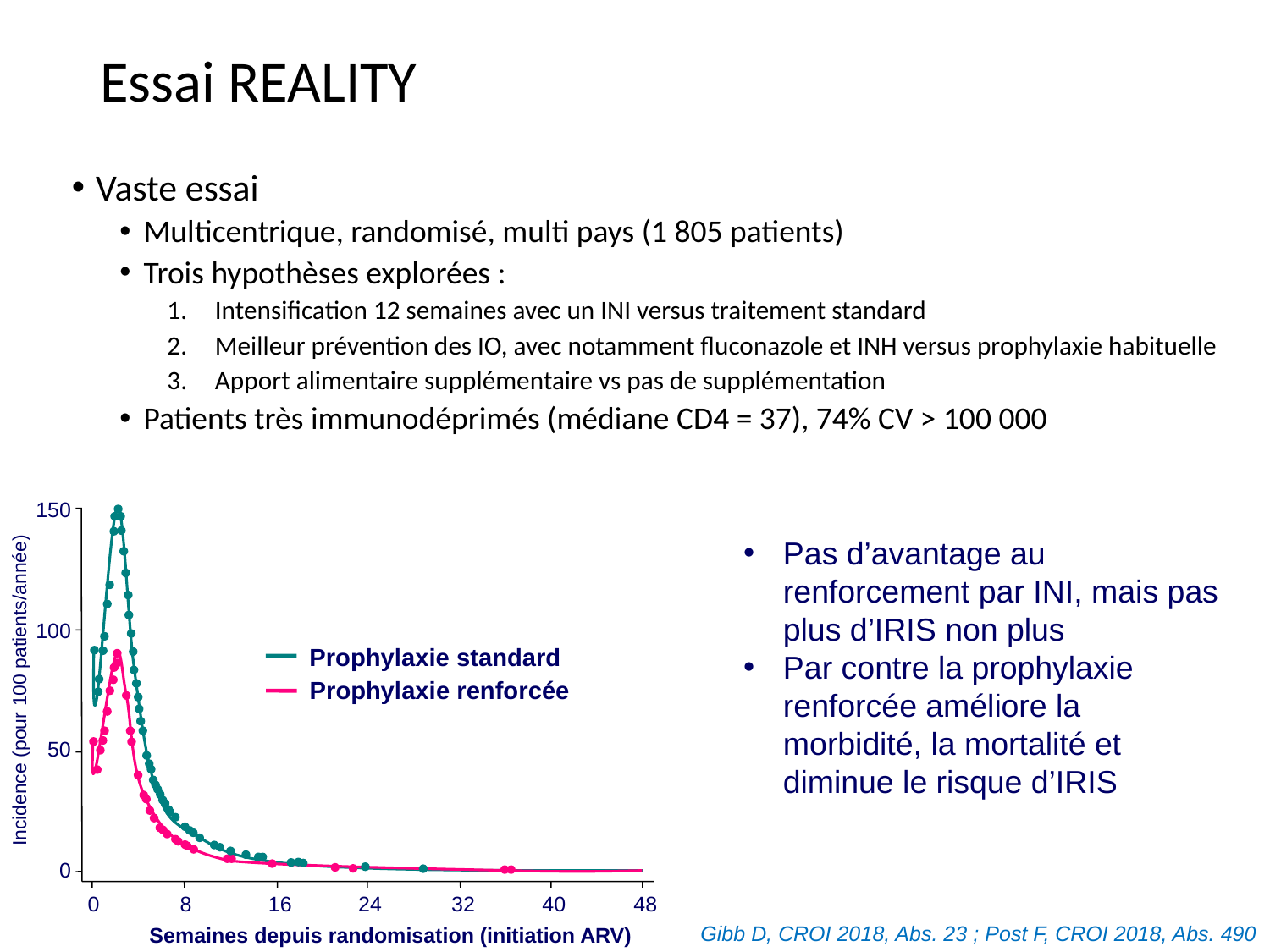

# Essai REALITY
Vaste essai
Multicentrique, randomisé, multi pays (1 805 patients)
Trois hypothèses explorées :
Intensification 12 semaines avec un INI versus traitement standard
Meilleur prévention des IO, avec notamment fluconazole et INH versus prophylaxie habituelle
Apport alimentaire supplémentaire vs pas de supplémentation
Patients très immunodéprimés (médiane CD4 = 37), 74% CV > 100 000

150

100

Prophylaxie standard

Prophylaxie renforcée

50

0

0
8
16
24
32
40
48
Semaines depuis randomisation (initiation ARV)
Pas d’avantage au renforcement par INI, mais pas plus d’IRIS non plus
Par contre la prophylaxie renforcée améliore la morbidité, la mortalité et diminue le risque d’IRIS
Incidence (pour 100 patients/année)
Gibb D, CROI 2018, Abs. 23 ; Post F, CROI 2018, Abs. 490